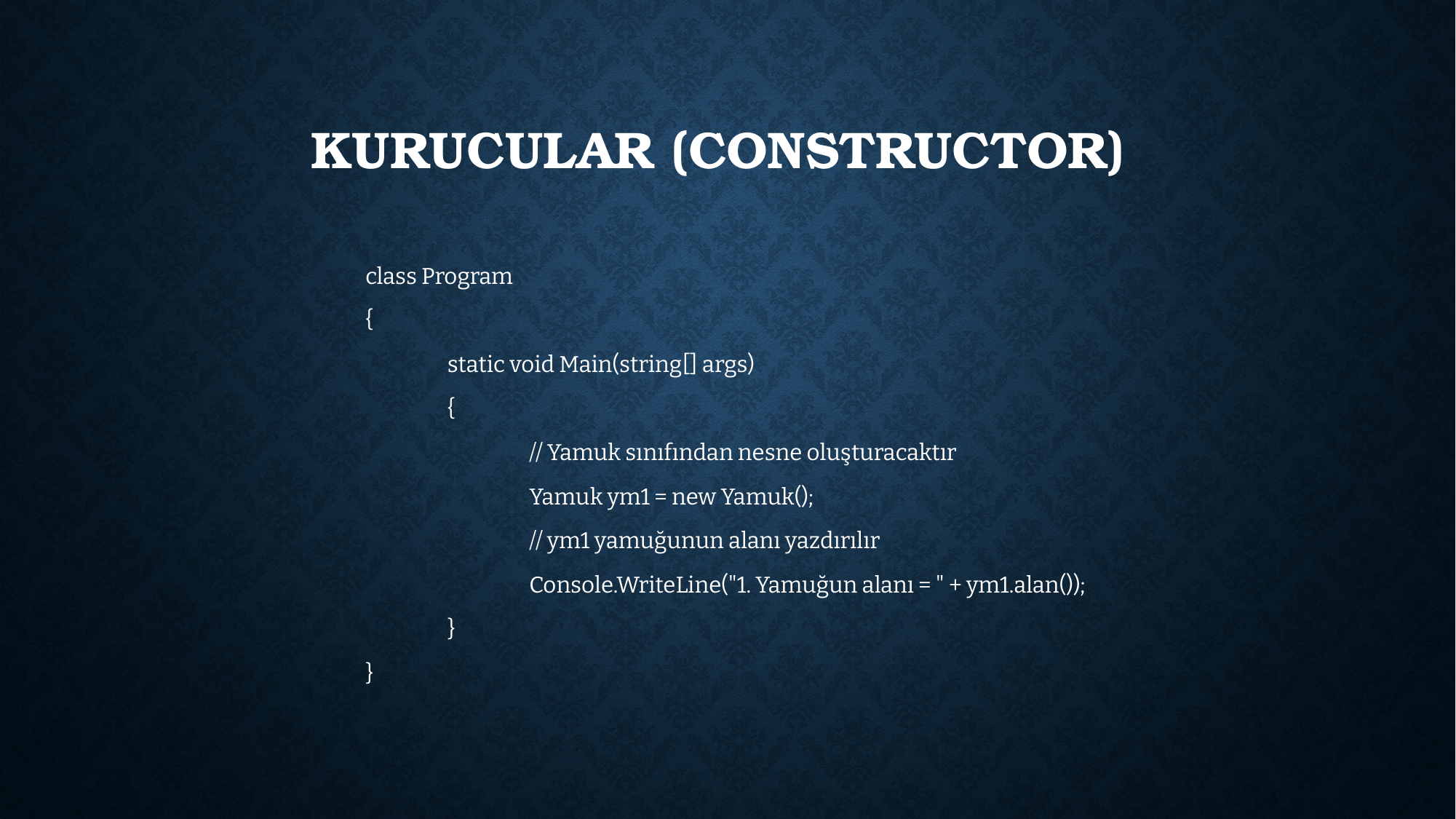

# Kurucular (Constructor)
			class Program
			{
				static void Main(string[] args)
				{
					// Yamuk sınıfından nesne oluşturacaktır
					Yamuk ym1 = new Yamuk();
					// ym1 yamuğunun alanı yazdırılır
					Console.WriteLine("1. Yamuğun alanı = " + ym1.alan());
				}
			}